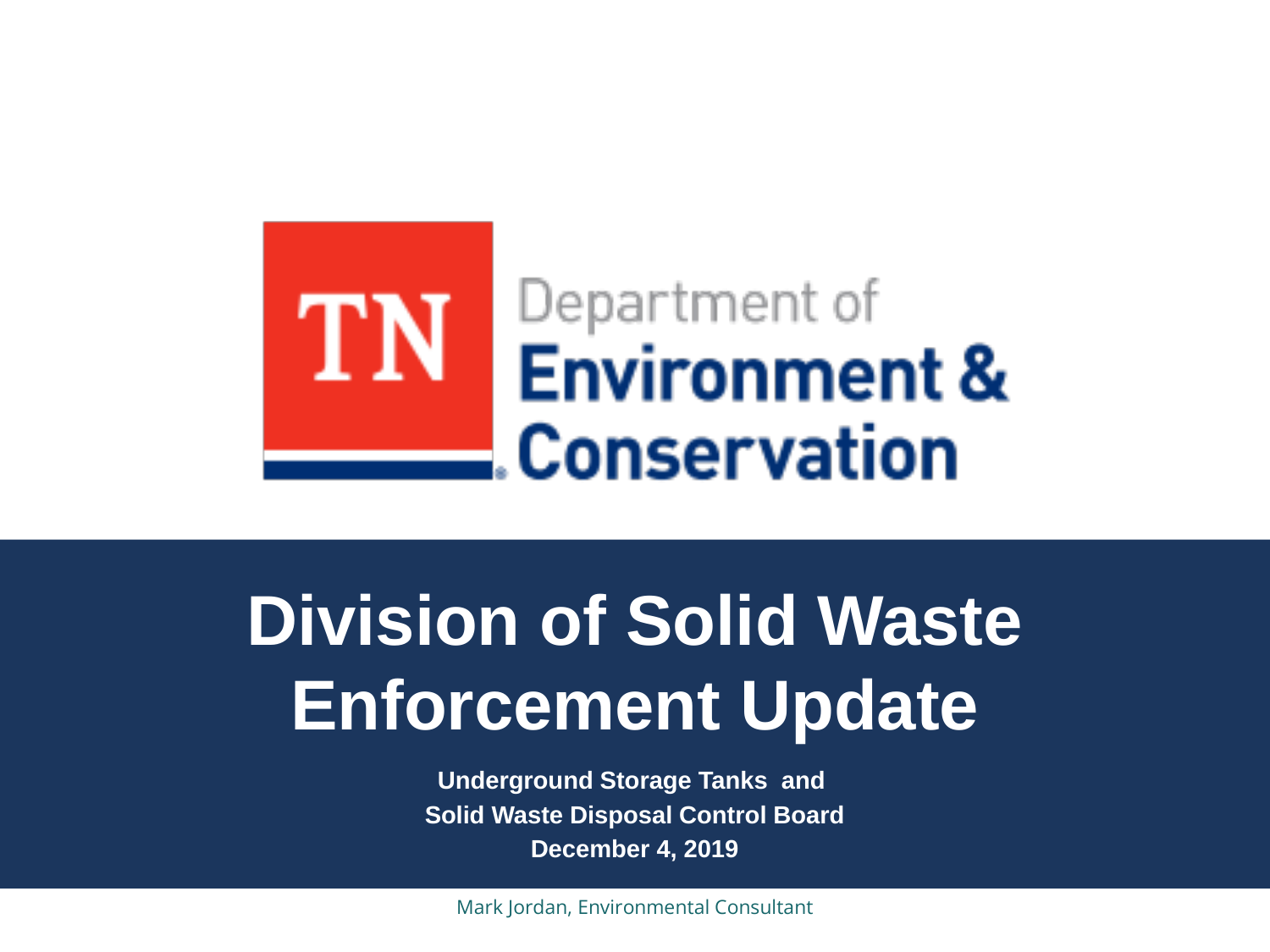

# Division of Solid Waste Enforcement Update
Underground Storage Tanks  and
Solid Waste Disposal Control Board
December 4, 2019

Mark Jordan, Environmental Consultant